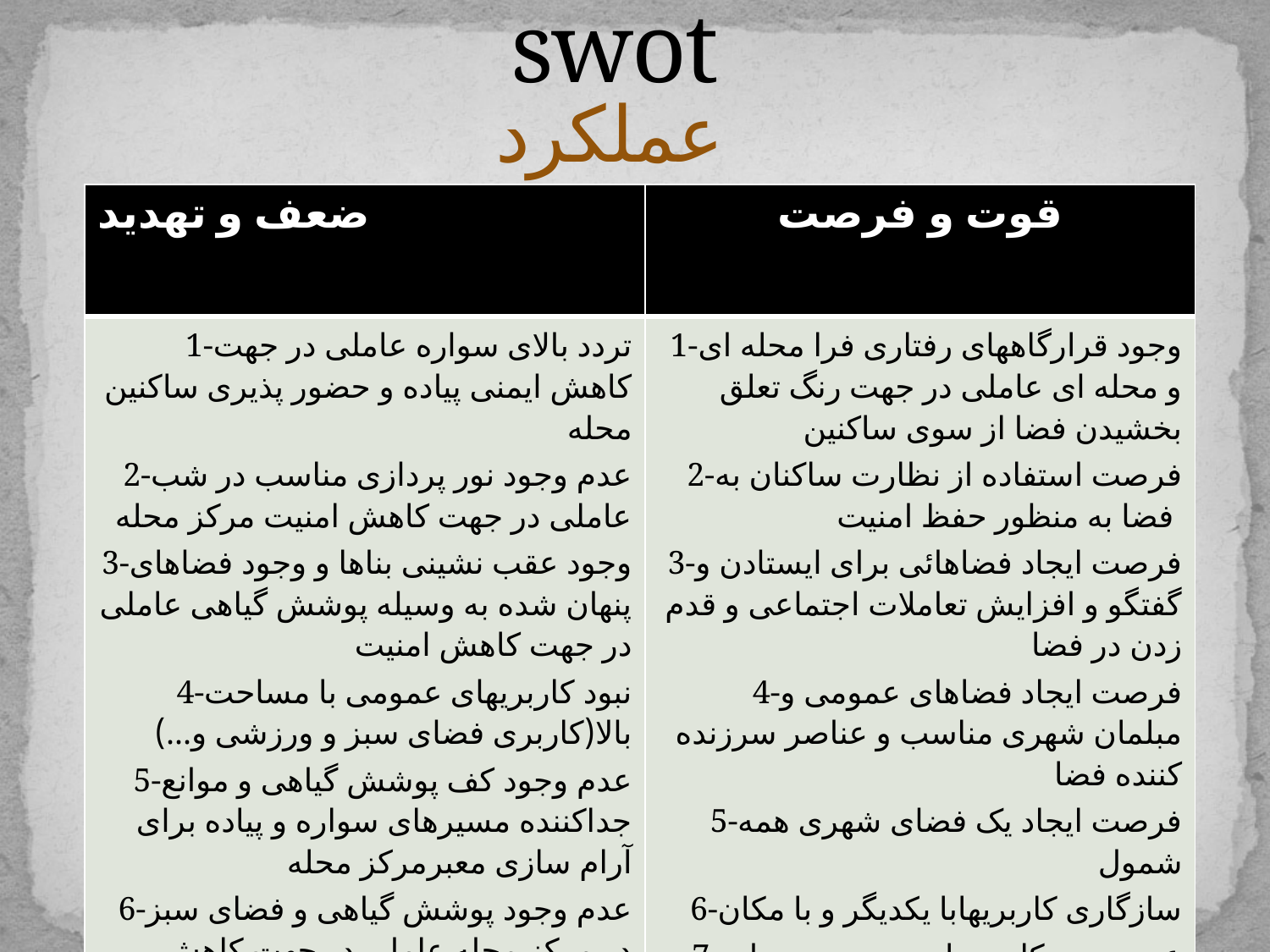

# swot
عملکرد
| ضعف و تهدید | قوت و فرصت |
| --- | --- |
| 1-تردد بالای سواره عاملی در جهت کاهش ایمنی پیاده و حضور پذیری ساکنین محله 2-عدم وجود نور پردازی مناسب در شب عاملی در جهت کاهش امنیت مرکز محله 3-وجود عقب نشینی بناها و وجود فضاهای پنهان شده به وسیله پوشش گیاهی عاملی در جهت کاهش امنیت 4-نبود کاربریهای عمومی با مساحت بالا(کاربری فضای سبز و ورزشی و...) 5-عدم وجود کف پوشش گیاهی و موانع جداکننده مسیرهای سواره و پیاده برای آرام سازی معبرمرکز محله 6-عدم وجود پوشش گیاهی و فضای سبز در مرکز محله عاملی در جهت کاهش آسایش اقلیمی 7-نفوذپذیری پائین محله | 1-وجود قرارگاههای رفتاری فرا محله ای و محله ای عاملی در جهت رنگ تعلق بخشیدن فضا از سوی ساکنین 2-فرصت استفاده از نظارت ساکنان به فضا به منظور حفظ امنیت 3-فرصت ایجاد فضاهائی برای ایستادن و گفتگو و افزایش تعاملات اجتماعی و قدم زدن در فضا 4-فرصت ایجاد فضاهای عمومی و مبلمان شهری مناسب و عناصر سرزنده کننده فضا 5-فرصت ایجاد یک فضای شهری همه شمول 6-سازگاری کاربریهابا یکدیگر و با مکان 7-عدم وجود کاربریهای پر سر و صدادر مرکز محله و وجودکاربریهای تجاری مناسب محله عاملی در جهت جذب جمعیت 8-جهت گیری ساختمان ها به مرکز محله و وجود چشمان محله عاملی در جهت تامین امنیت |